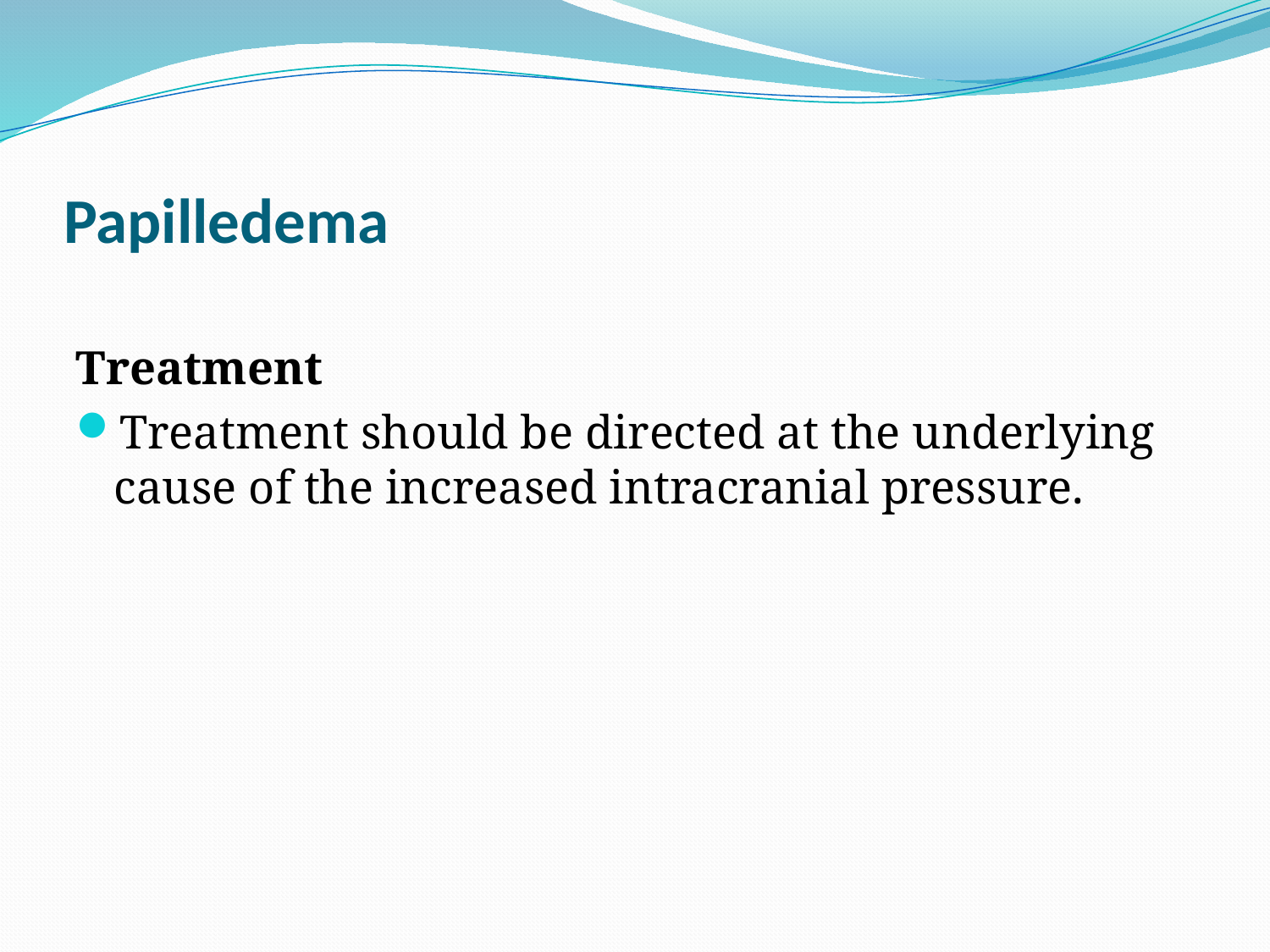

# Papilledema

Treatment
Treatment should be directed at the underlying cause of the increased intracranial pressure.